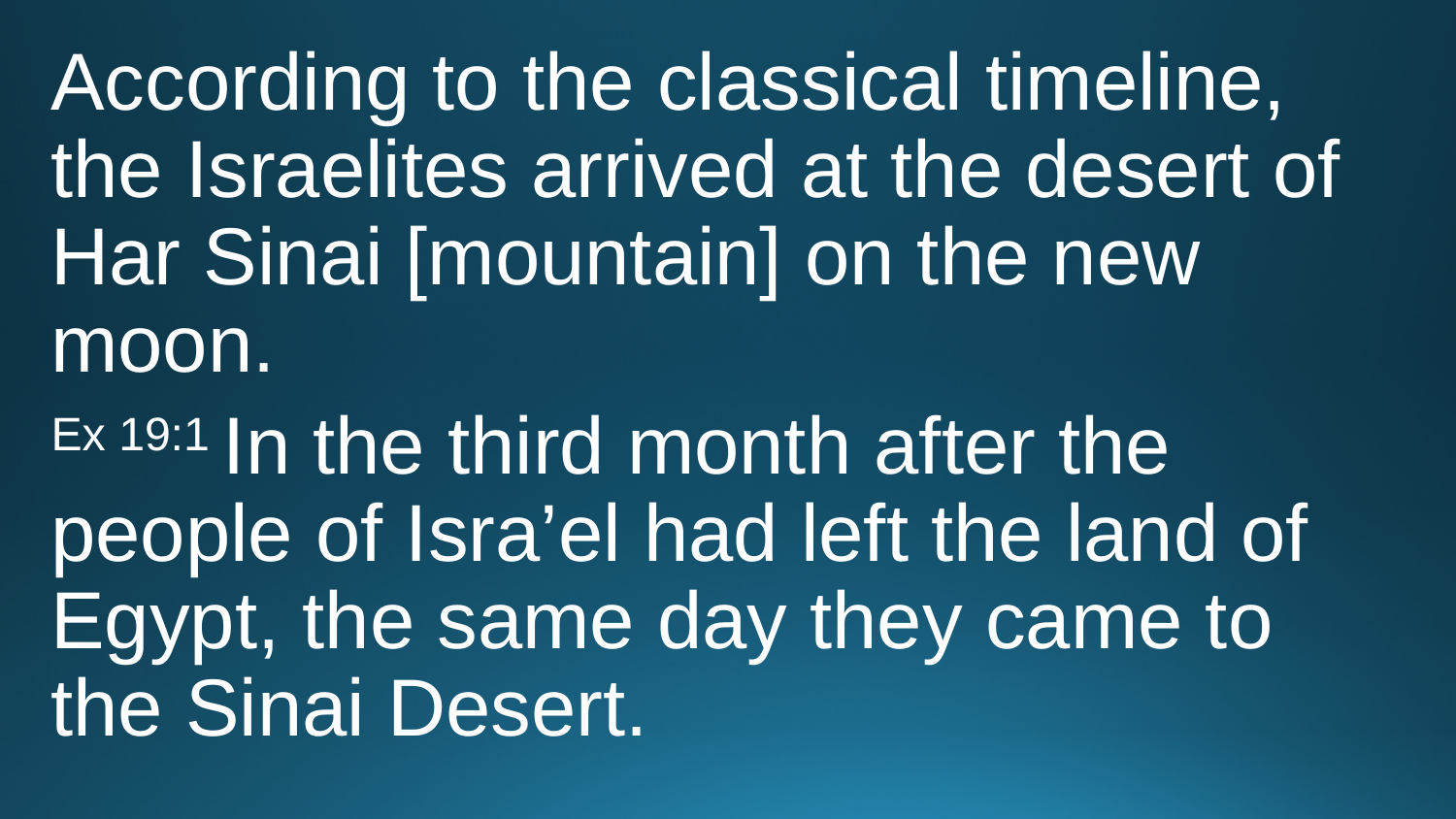

According to the classical timeline, the Israelites arrived at the desert of Har Sinai [mountain] on the new moon.
Ex 19:1 In the third month after the people of Isra’el had left the land of Egypt, the same day they came to the Sinai Desert.